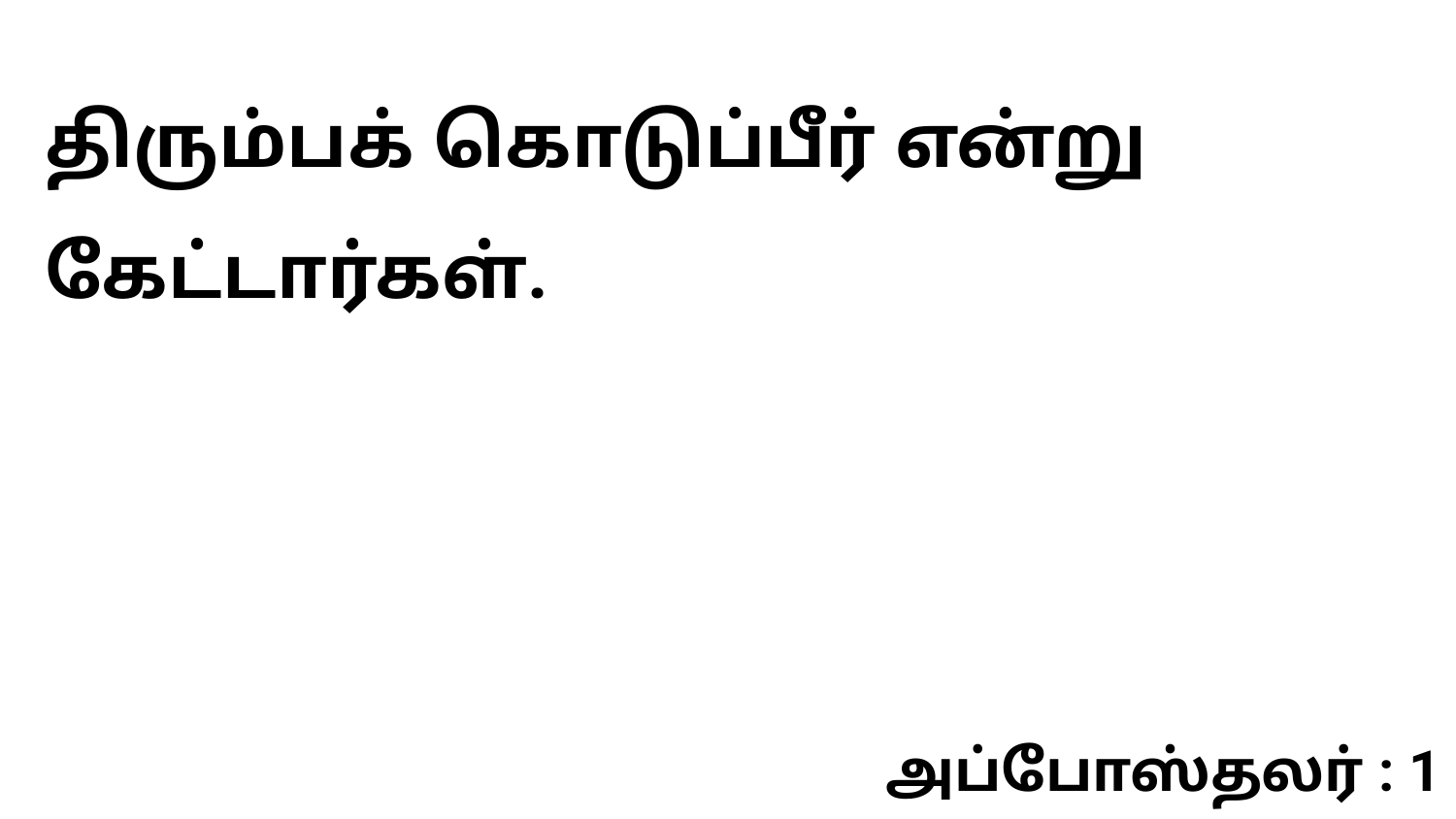

திரும்பக் கொடுப்பீர் என்று கேட்டார்கள்.
அப்போஸ்தலர் : 1